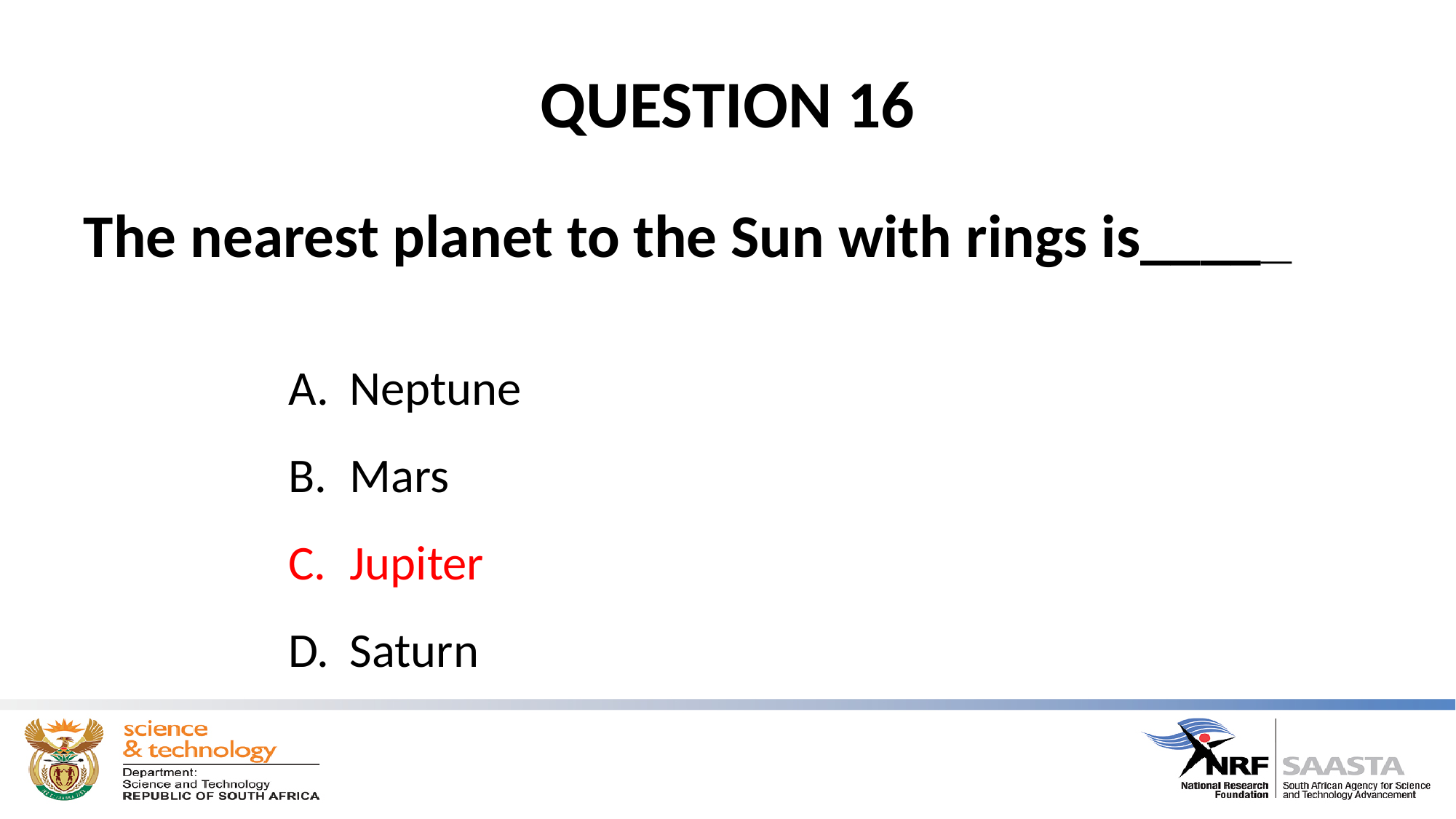

# QUESTION 16
The nearest planet to the Sun with rings is_____

Neptune
Mars
Jupiter
Saturn